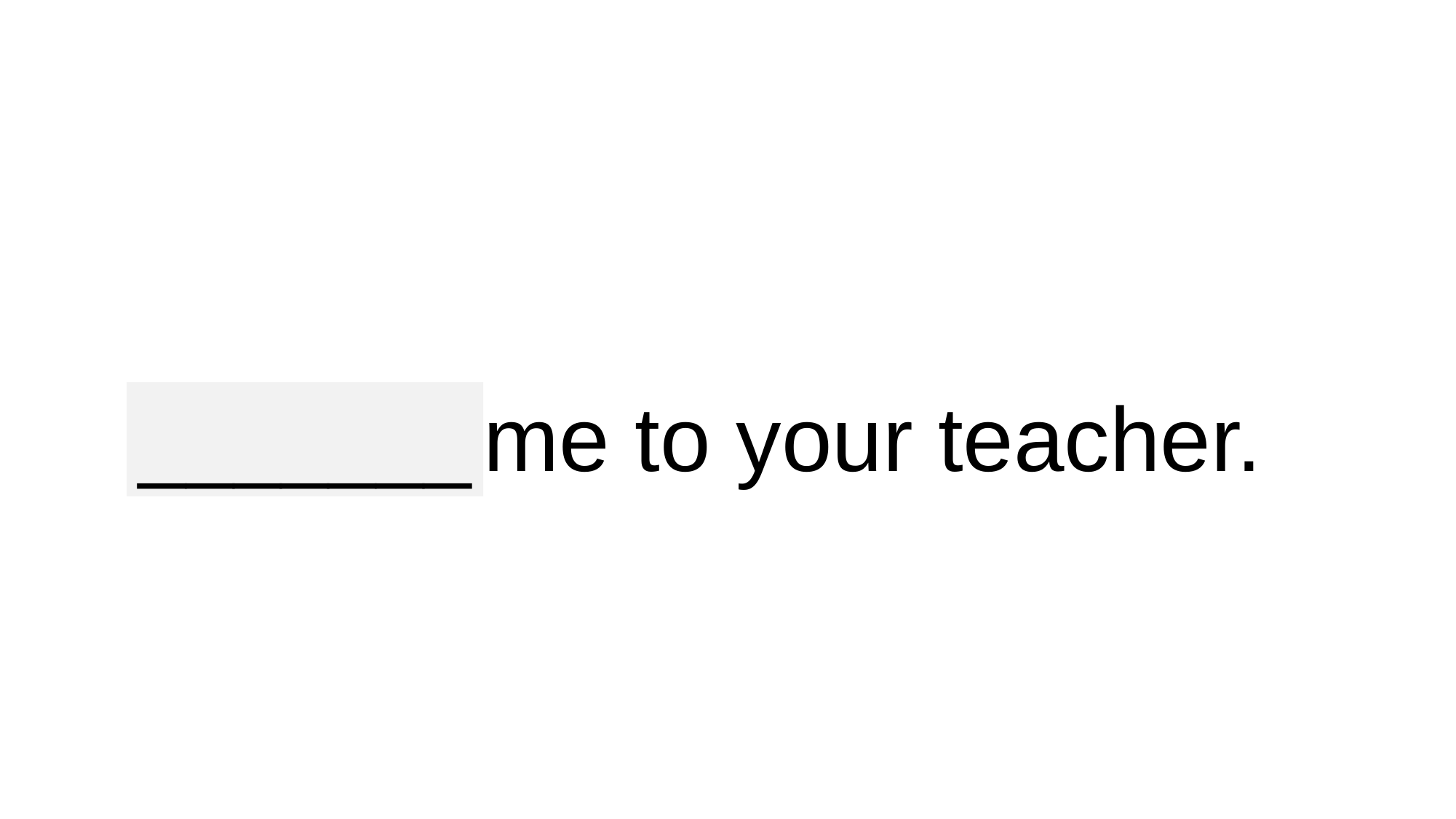

# Mention me to your teacher.
_______